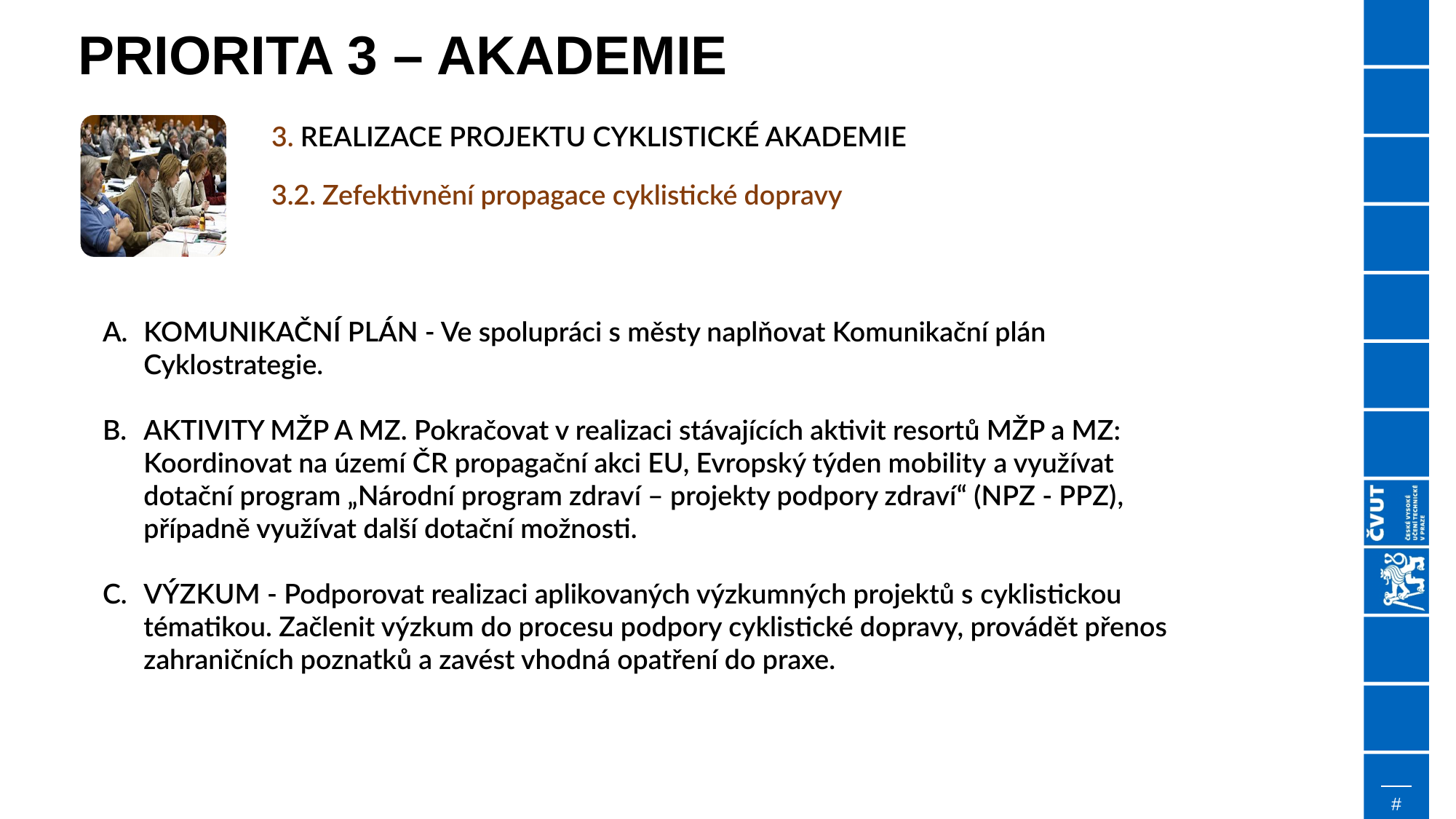

Priorita 3 – AKADEMIE

3. REALIZACE PROJEKTU CYKLISTICKÉ AKADEMIE
3.2. Zefektivnění propagace cyklistické dopravy
KOMUNIKAČNÍ PLÁN - Ve spolupráci s městy naplňovat Komunikační plán Cyklostrategie.

AKTIVITY MŽP A MZ. Pokračovat v realizaci stávajících aktivit resortů MŽP a MZ: Koordinovat na území ČR propagační akci EU, Evropský týden mobility a využívat dotační program „Národní program zdraví – projekty podpory zdraví“ (NPZ - PPZ), případně využívat další dotační možnosti.

VÝZKUM - Podporovat realizaci aplikovaných výzkumných projektů s cyklistickou tématikou. Začlenit výzkum do procesu podpory cyklistické dopravy, provádět přenos zahraničních poznatků a zavést vhodná opatření do praxe.